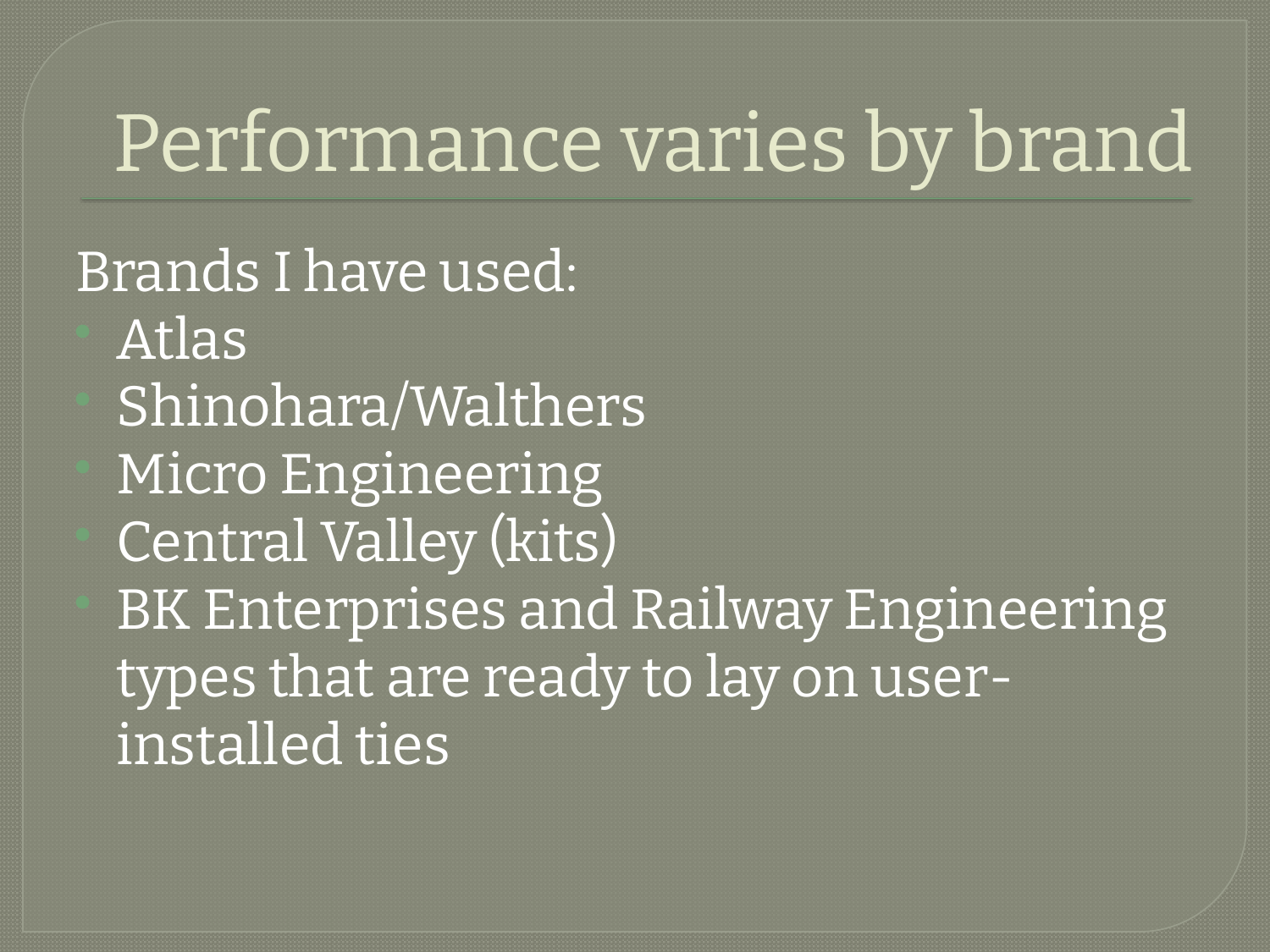

# Performance varies by brand
Brands I have used:
Atlas
Shinohara/Walthers
Micro Engineering
Central Valley (kits)
BK Enterprises and Railway Engineering types that are ready to lay on user-installed ties